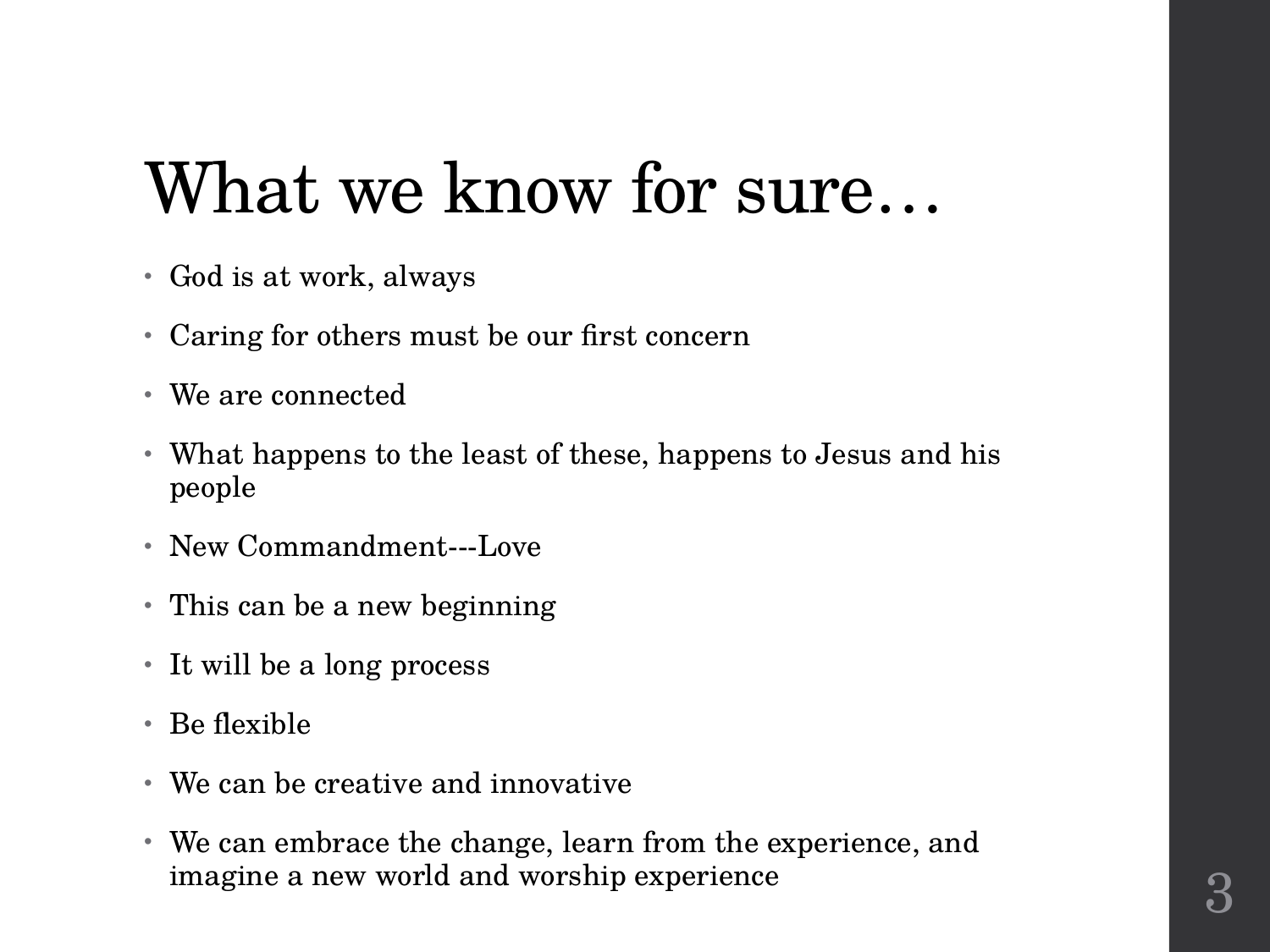

# What we know for sure…
God is at work, always
Caring for others must be our first concern
We are connected
What happens to the least of these, happens to Jesus and his people
New Commandment---Love
This can be a new beginning
It will be a long process
Be flexible
We can be creative and innovative
We can embrace the change, learn from the experience, and imagine a new world and worship experience
3